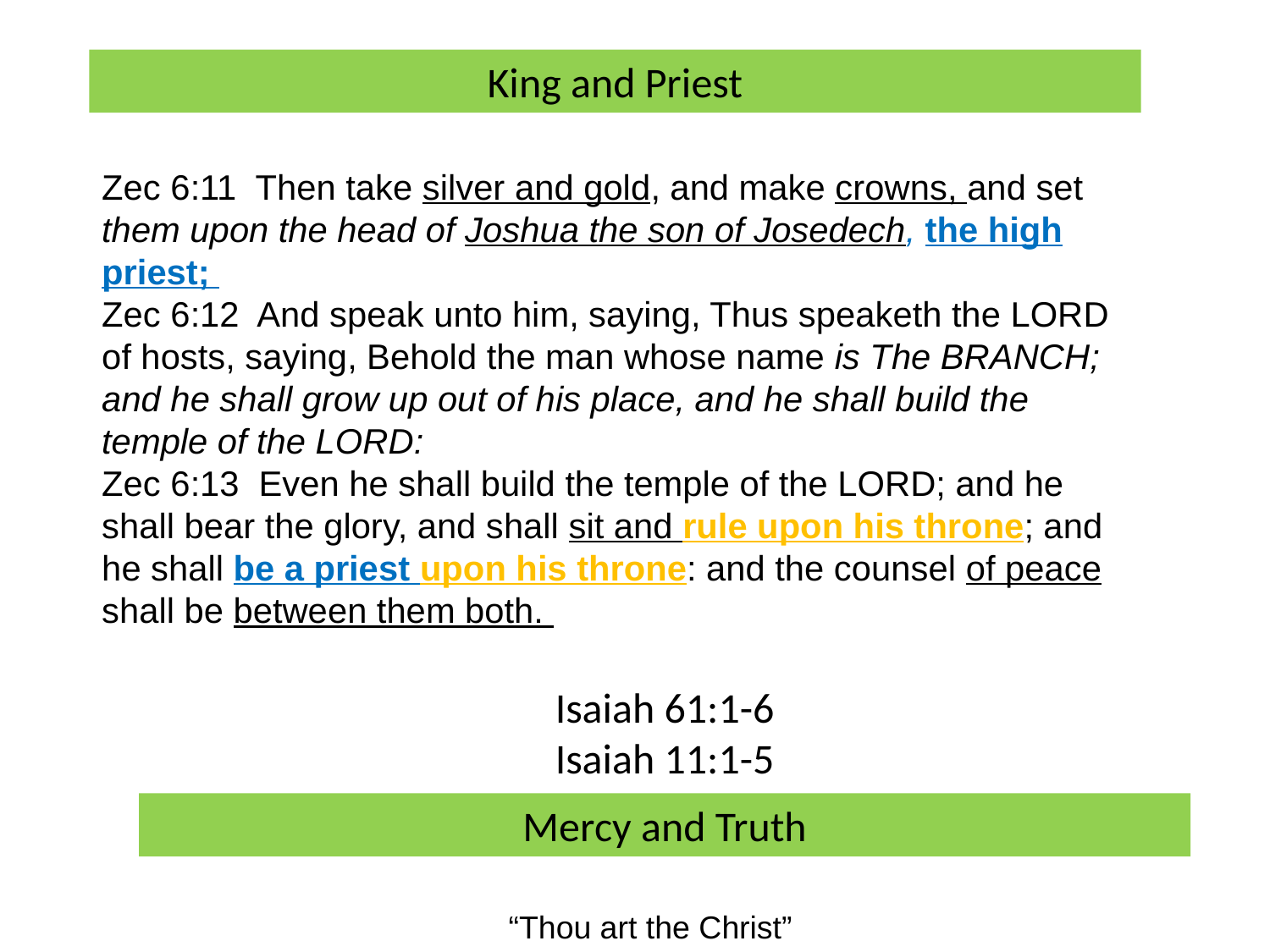

King and Priest
Zec 6:11  Then take silver and gold, and make crowns, and set them upon the head of Joshua the son of Josedech, the high priest;
Zec 6:12  And speak unto him, saying, Thus speaketh the LORD of hosts, saying, Behold the man whose name is The BRANCH; and he shall grow up out of his place, and he shall build the temple of the LORD:
Zec 6:13  Even he shall build the temple of the LORD; and he shall bear the glory, and shall sit and rule upon his throne; and he shall be a priest upon his throne: and the counsel of peace shall be between them both.
Isaiah 61:1-6
Isaiah 11:1-5
Mercy and Truth